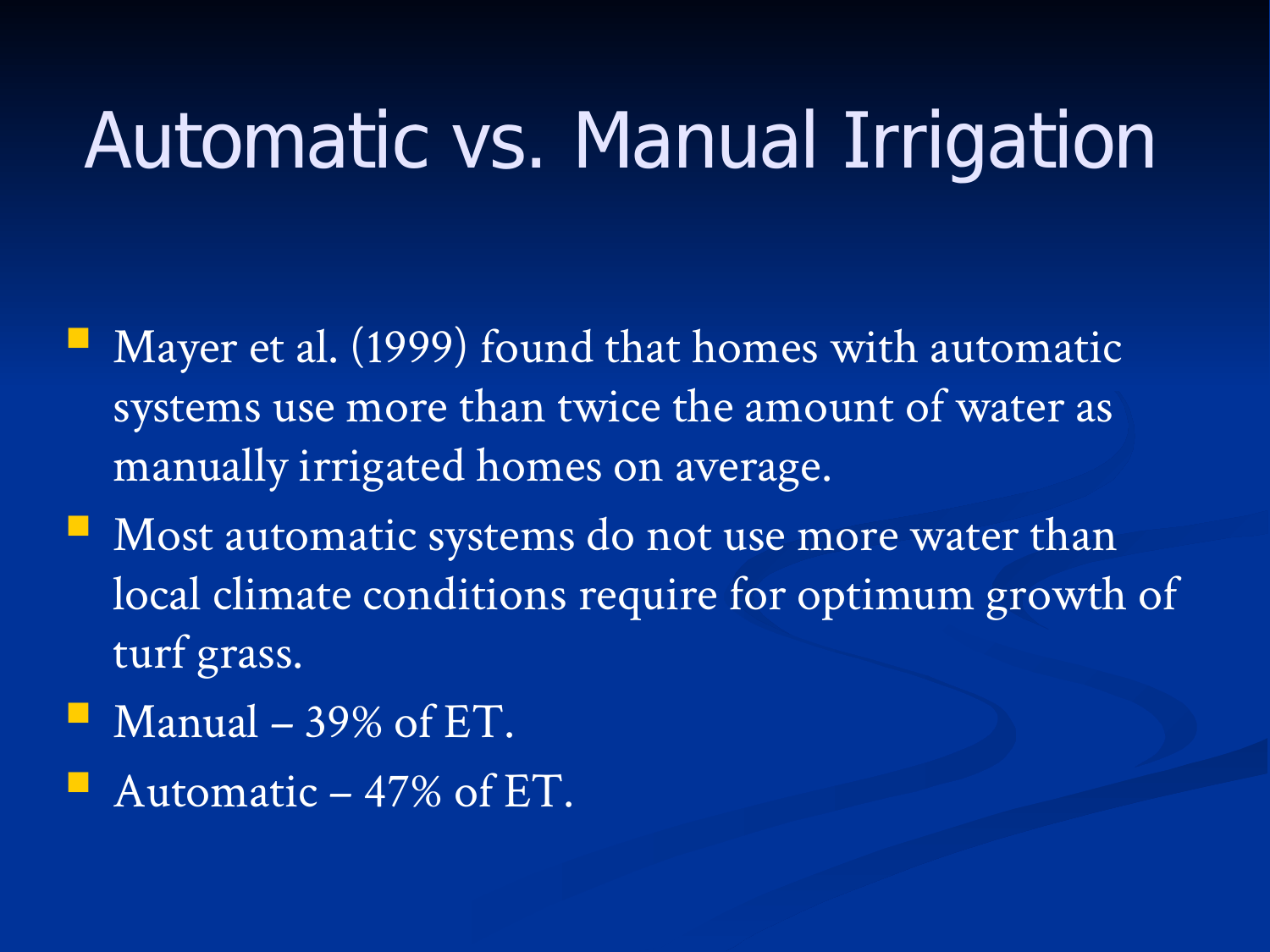

Automatic vs. Manual Irrigation
#
Mayer et al. (1999) found that homes with automatic systems use more than twice the amount of water as manually irrigated homes on average.
Most automatic systems do not use more water than local climate conditions require for optimum growth of turf grass.
Manual – 39% of ET.
Automatic – 47% of ET.